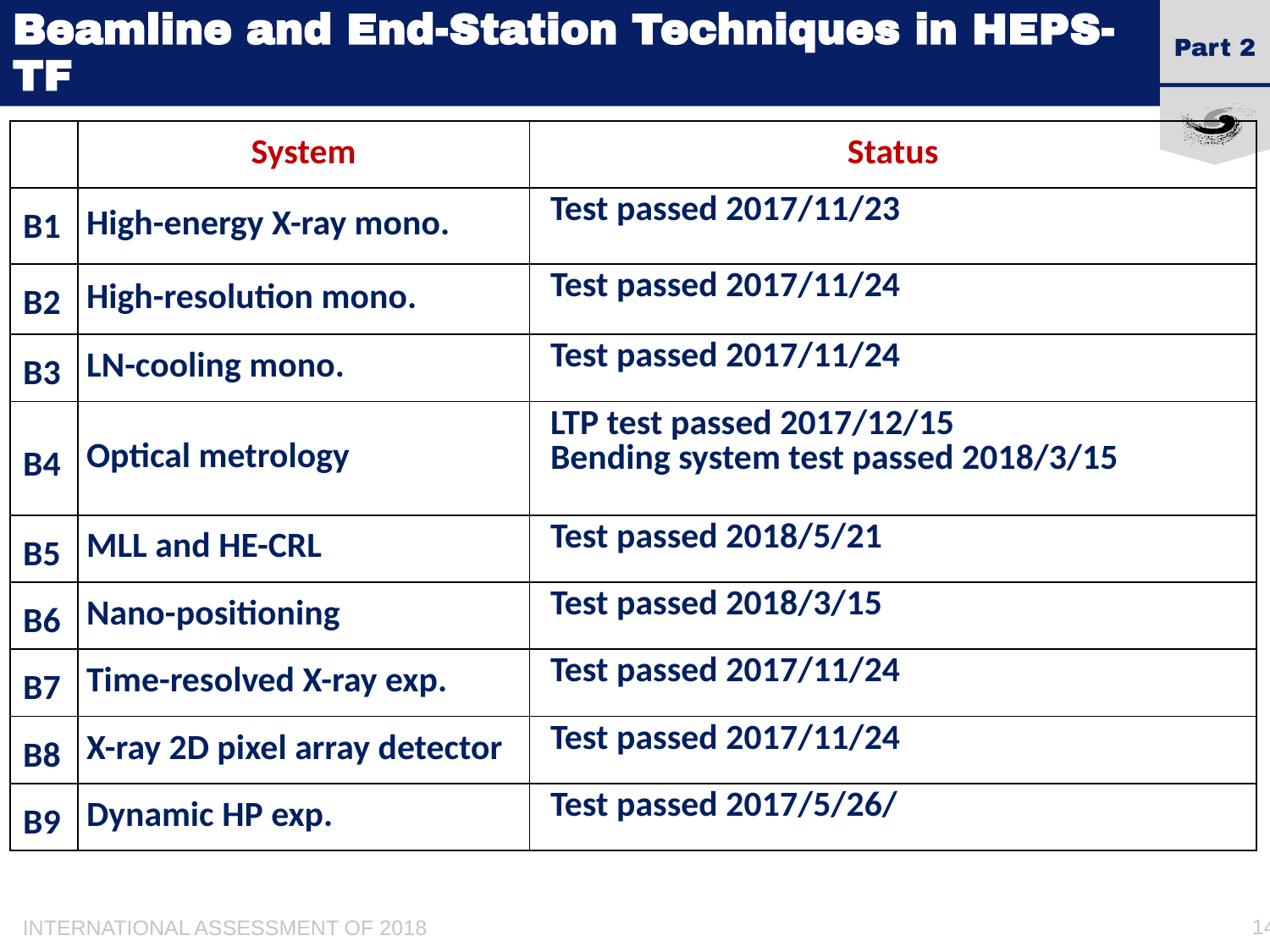

# Beamline and End-Station Techniques in HEPS-TF
Part 2
|  | System | Status |
| --- | --- | --- |
| B1 | High-energy X-ray mono. | Test passed 2017/11/23 |
| B2 | High-resolution mono. | Test passed 2017/11/24 |
| B3 | LN-cooling mono. | Test passed 2017/11/24 |
| B4 | Optical metrology | LTP test passed 2017/12/15 Bending system test passed 2018/3/15 |
| B5 | MLL and HE-CRL | Test passed 2018/5/21 |
| B6 | Nano-positioning | Test passed 2018/3/15 |
| B7 | Time-resolved X-ray exp. | Test passed 2017/11/24 |
| B8 | X-ray 2D pixel array detector | Test passed 2017/11/24 |
| B9 | Dynamic HP exp. | Test passed 2017/5/26/ |